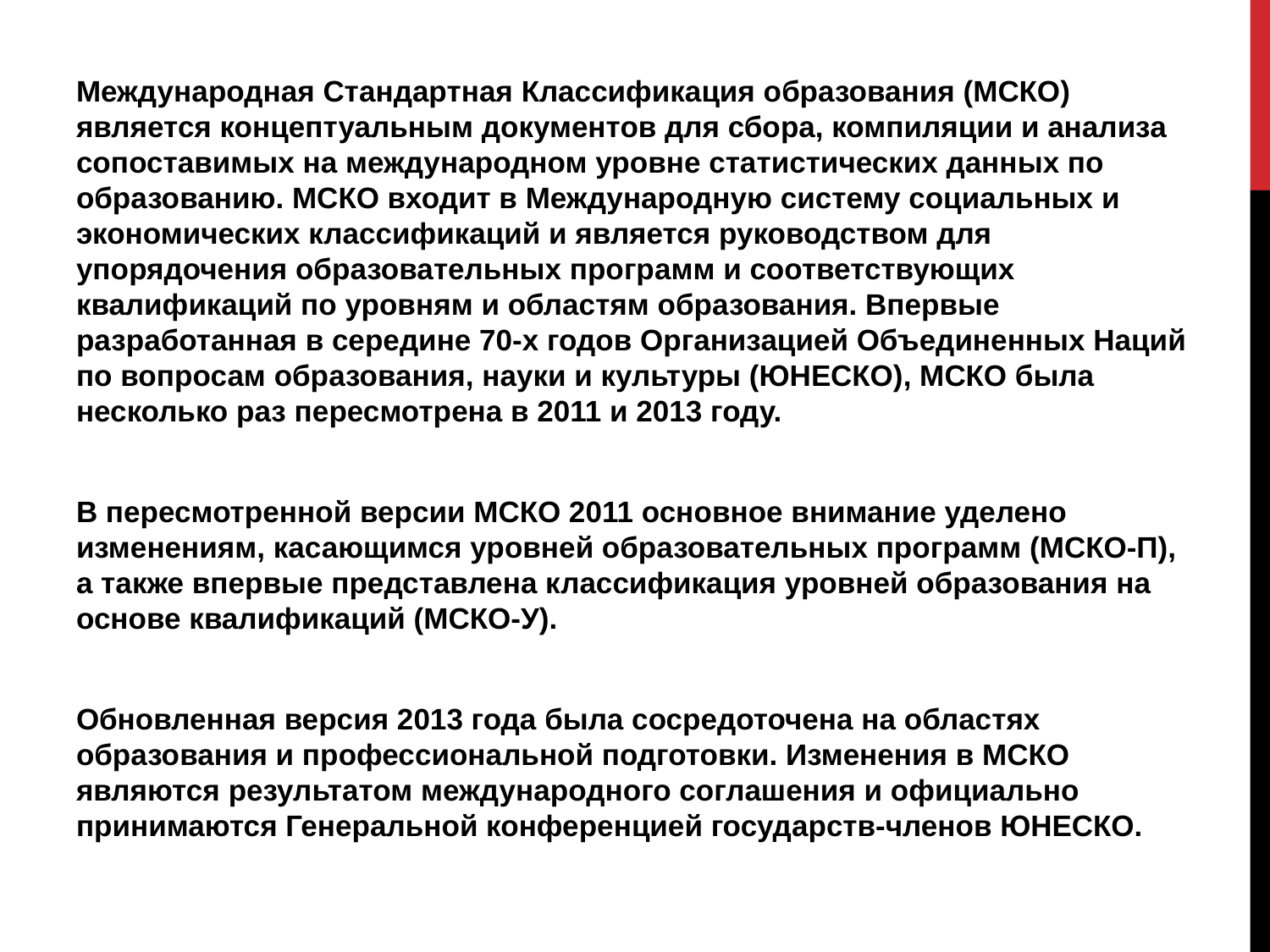

Международная Стандартная Классификация образования (МСКО) является концептуальным документов для сбора, компиляции и анализа сопоставимых на международном уровне статистических данных по образованию. МСКО входит в Международную систему социальных и экономических классификаций и является руководством для упорядочения образовательных программ и соответствующих квалификаций по уровням и областям образования. Впервые разработанная в середине 70-х годов Организацией Объединенных Наций по вопросам образования, науки и культуры (ЮНЕСКО), МСКО была несколько раз пересмотрена в 2011 и 2013 году.

В пересмотренной версии МСКО 2011 основное внимание уделено изменениям, касающимся уровней образовательных программ (МСКО-П), а также впервые представлена классификация уровней образования на основе квалификаций (МСКО-У).

Обновленная версия 2013 года была сосредоточена на областях образования и профессиональной подготовки. Изменения в МСКО являются результатом международного соглашения и официально принимаются Генеральной конференцией государств-членов ЮНЕСКО.